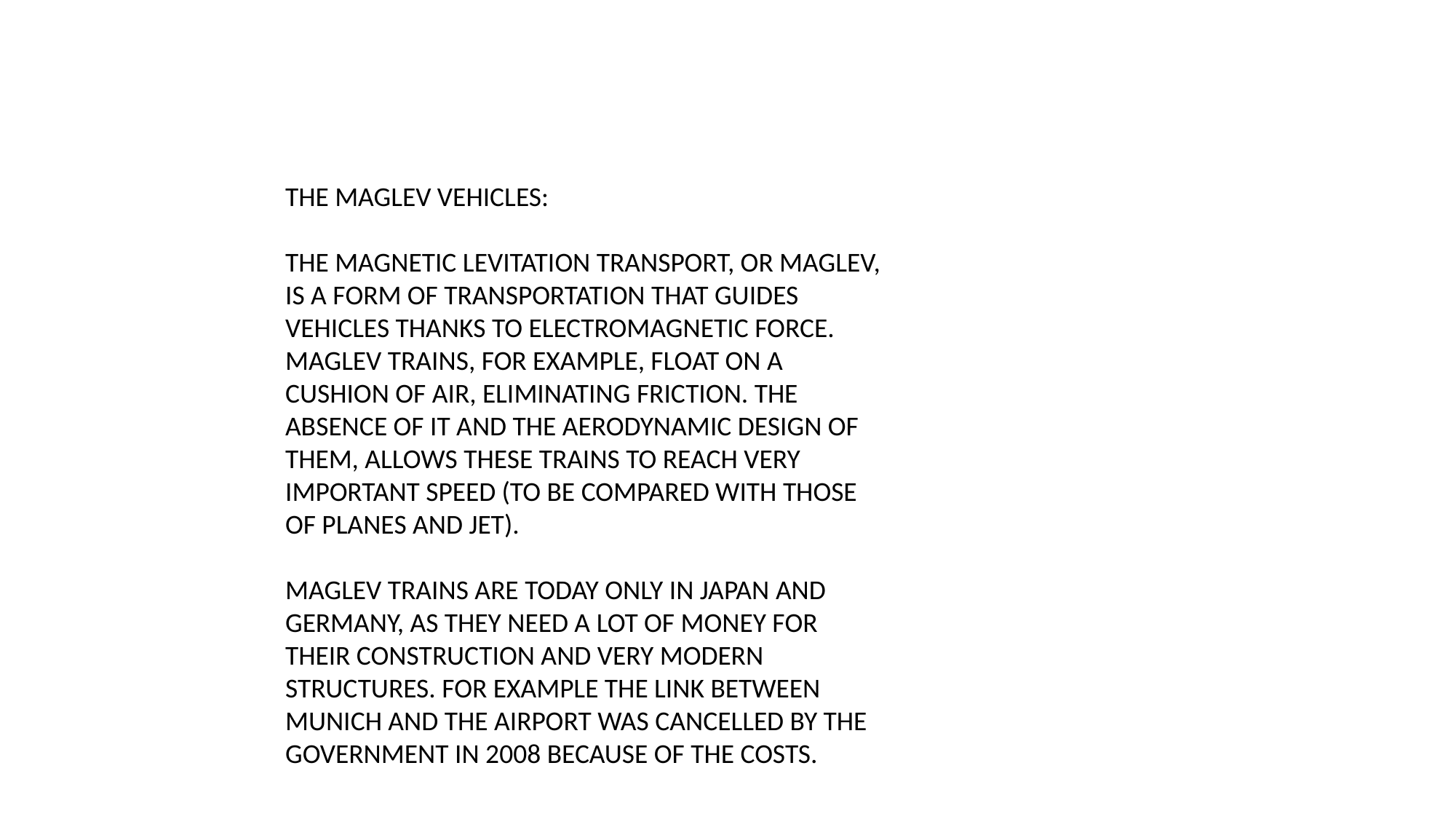

THE MAGLEV VEHICLES:

THE MAGNETIC LEVITATION TRANSPORT, OR MAGLEV, IS A FORM OF TRANSPORTATION THAT GUIDES VEHICLES THANKS TO ELECTROMAGNETIC FORCE. MAGLEV TRAINS, FOR EXAMPLE, FLOAT ON A CUSHION OF AIR, ELIMINATING FRICTION. THE ABSENCE OF IT AND THE AERODYNAMIC DESIGN OF THEM, ALLOWS THESE TRAINS TO REACH VERY IMPORTANT SPEED (TO BE COMPARED WITH THOSE OF PLANES AND JET).

MAGLEV TRAINS ARE TODAY ONLY IN JAPAN AND GERMANY, AS THEY NEED A LOT OF MONEY FOR THEIR CONSTRUCTION AND VERY MODERN STRUCTURES. FOR EXAMPLE THE LINK BETWEEN MUNICH AND THE AIRPORT WAS CANCELLED BY THE GOVERNMENT IN 2008 BECAUSE OF THE COSTS.